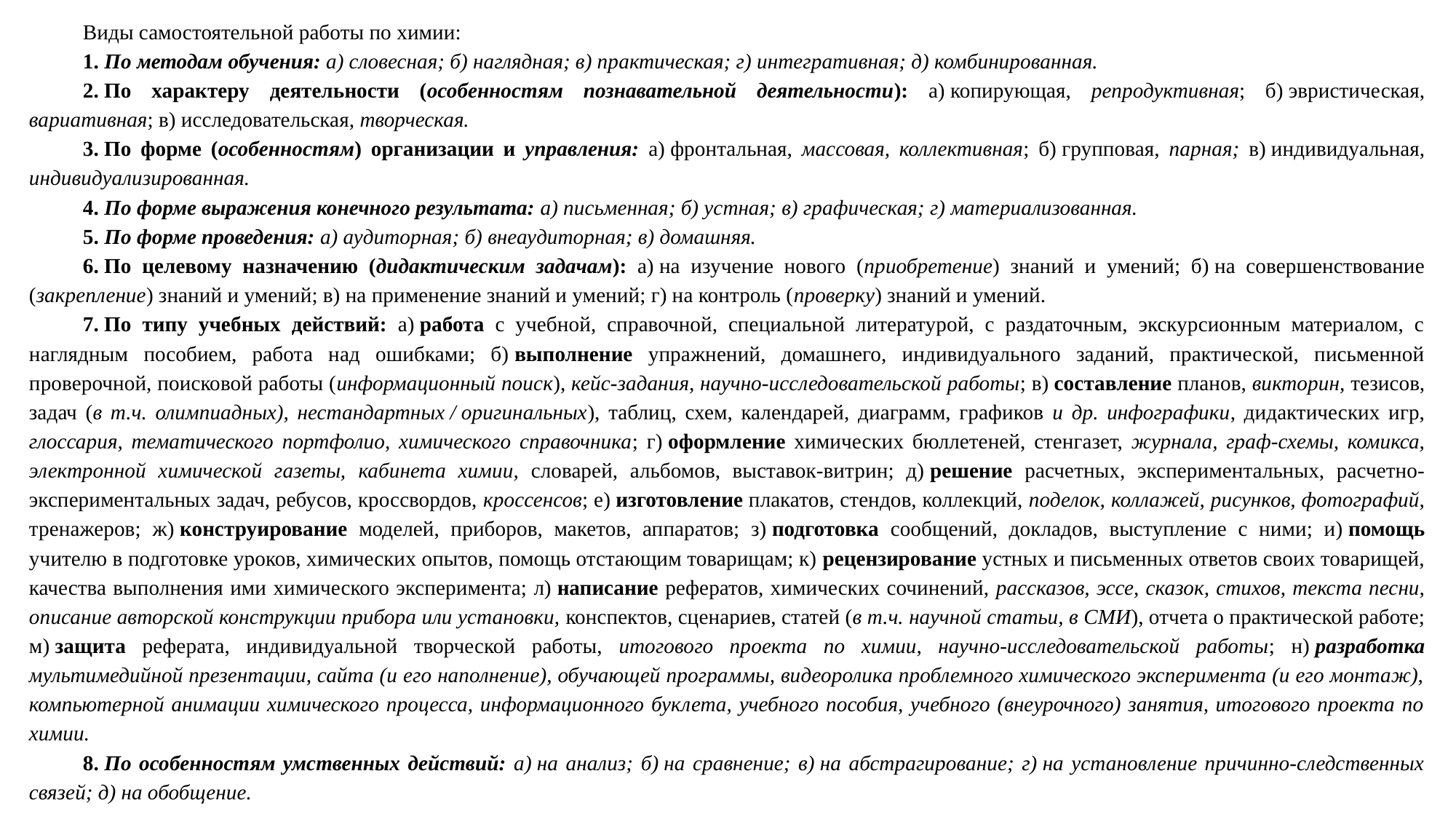

Виды самостоятельной работы по химии:
1. По методам обучения: а) словесная; б) наглядная; в) практическая; г) интегративная; д) комбинированная.
2. По характеру деятельности (особенностям познавательной деятельности): а) копирующая, репродуктивная; б) эвристическая, вариативная; в) исследовательская, творческая.
3. По форме (особенностям) организации и управления: а) фронтальная, массовая, коллективная; б) групповая, парная; в) индивидуальная, индивидуализированная.
4. По форме выражения конечного результата: а) письменная; б) устная; в) графическая; г) материализованная.
5. По форме проведения: а) аудиторная; б) внеаудиторная; в) домашняя.
6. По целевому назначению (дидактическим задачам): а) на изучение нового (приобретение) знаний и умений; б) на совершенствование (закрепление) знаний и умений; в) на применение знаний и умений; г) на контроль (проверку) знаний и умений.
7. По типу учебных действий: а) работа с учебной, справочной, специальной литературой, с раздаточным, экскурсионным материалом, с наглядным пособием, работа над ошибками; б) выполнение упражнений, домашнего, индивидуального заданий, практической, письменной проверочной, поисковой работы (информационный поиск), кейс-задания, научно-исследовательской работы; в) составление планов, викторин, тезисов, задач (в т.ч. олимпиадных), нестандартных / оригинальных), таблиц, схем, календарей, диаграмм, графиков и др. инфографики, дидактических игр, глоссария, тематического портфолио, химического справочника; г) оформление химических бюллетеней, стенгазет, журнала, граф-схемы, комикса, электронной химической газеты, кабинета химии, словарей, альбомов, выставок-витрин; д) решение расчетных, экспериментальных, расчетно-экспериментальных задач, ребусов, кроссвордов, кроссенсов; е) изготовление плакатов, стендов, коллекций, поделок, коллажей, рисунков, фотографий, тренажеров; ж) конструирование моделей, приборов, макетов, аппаратов; з) подготовка сообщений, докладов, выступление с ними; и) помощь учителю в подготовке уроков, химических опытов, помощь отстающим товарищам; к) рецензирование устных и письменных ответов своих товарищей, качества выполнения ими химического эксперимента; л) написание рефератов, химических сочинений, рассказов, эссе, сказок, стихов, текста песни, описание авторской конструкции прибора или установки, конспектов, сценариев, статей (в т.ч. научной статьи, в СМИ), отчета о практической работе; м) защита реферата, индивидуальной творческой работы, итогового проекта по химии, научно-исследовательской работы; н) разработка мультимедийной презентации, сайта (и его наполнение), обучающей программы, видеоролика проблемного химического эксперимента (и его монтаж), компьютерной анимации химического процесса, информационного буклета, учебного пособия, учебного (внеурочного) занятия, итогового проекта по химии.
8. По особенностям умственных действий: а) на анализ; б) на сравнение; в) на абстрагирование; г) на установление причинно-следственных связей; д) на обобщение.